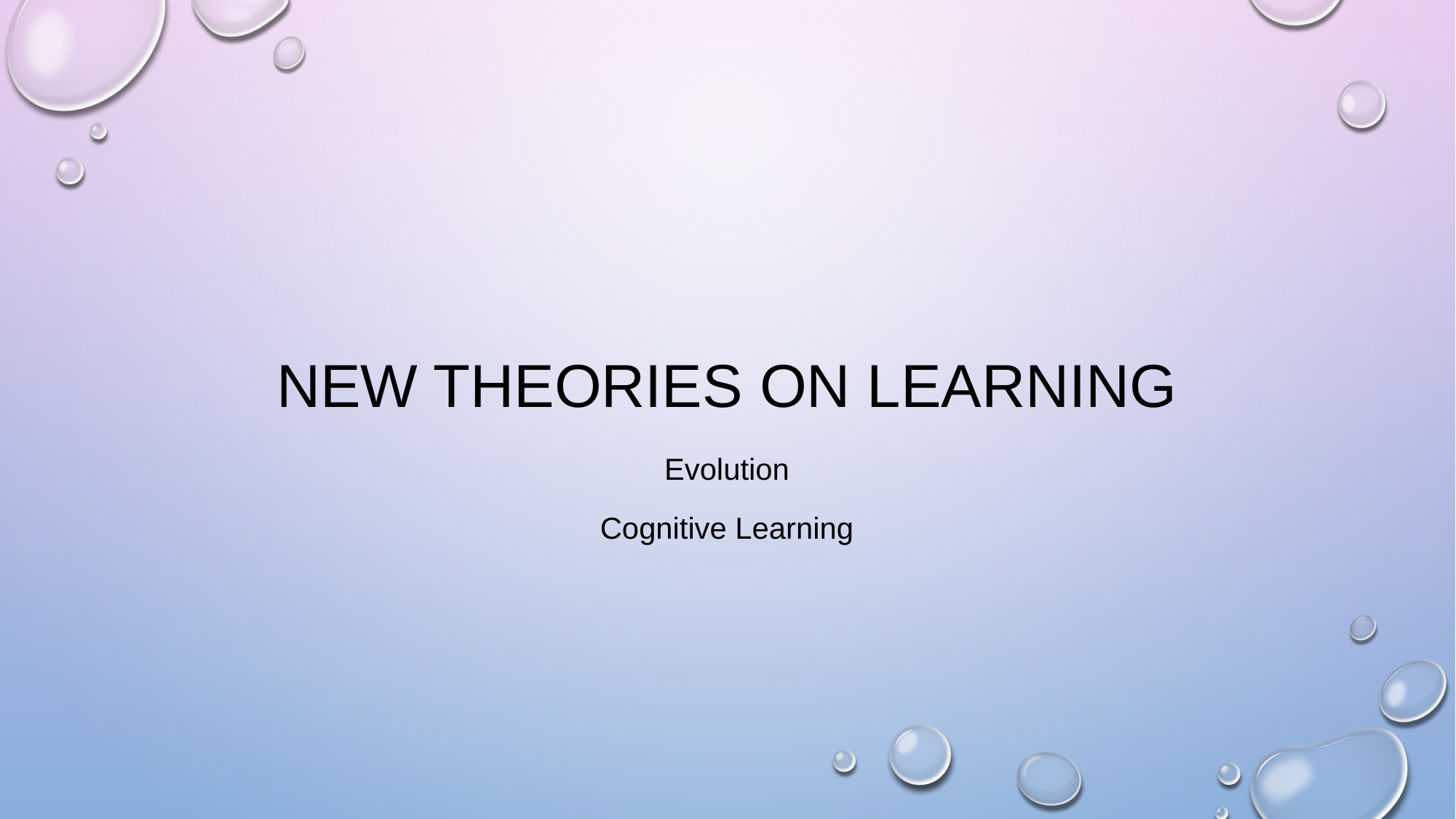

# New theories on Learning
Evolution
Cognitive Learning